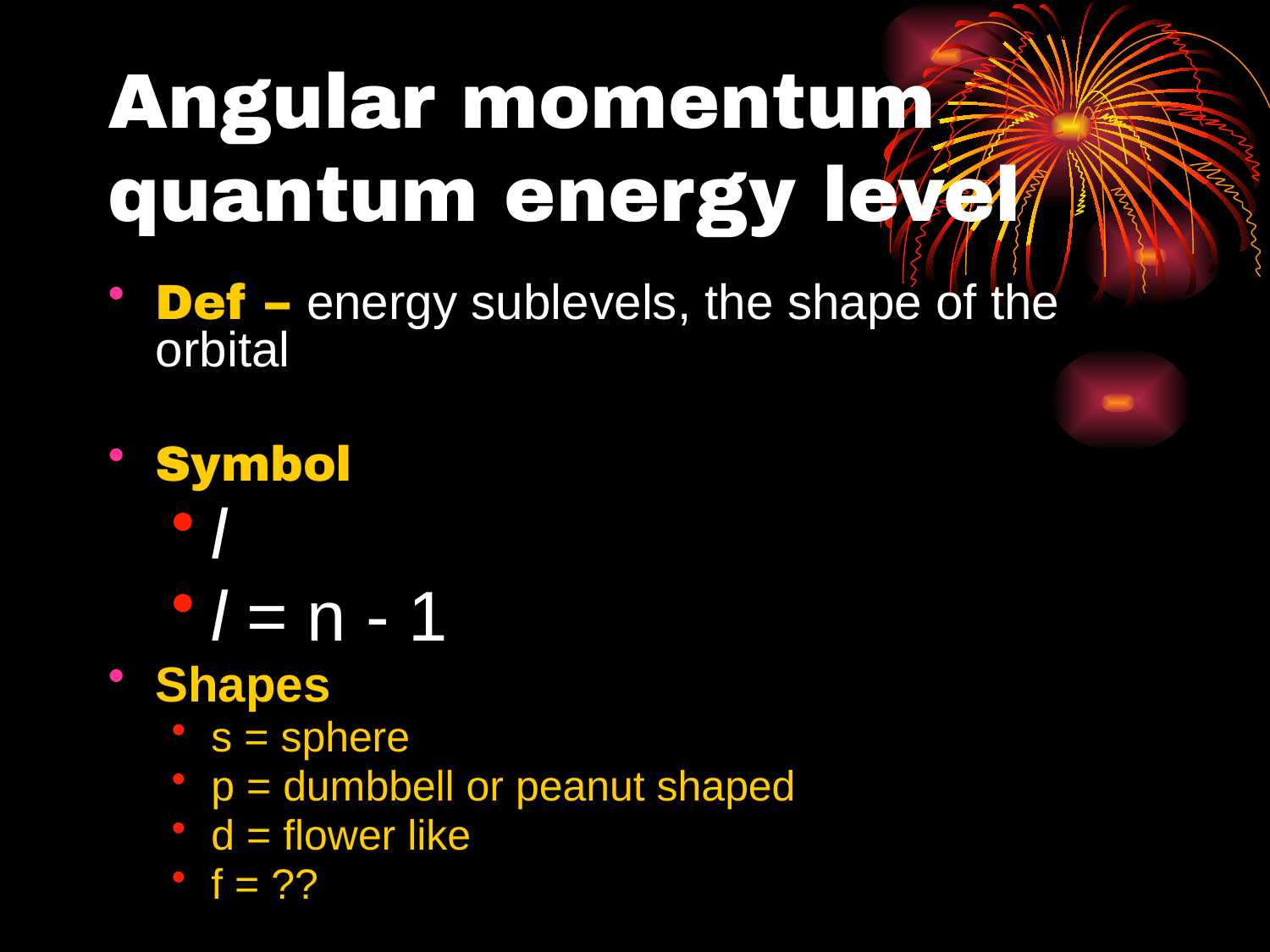

# Angular momentum quantum energy level
Def – energy sublevels, the shape of the orbital

Symbol
l
l = n - 1
Shapes
s = sphere
p = dumbbell or peanut shaped
d = flower like
f = ??